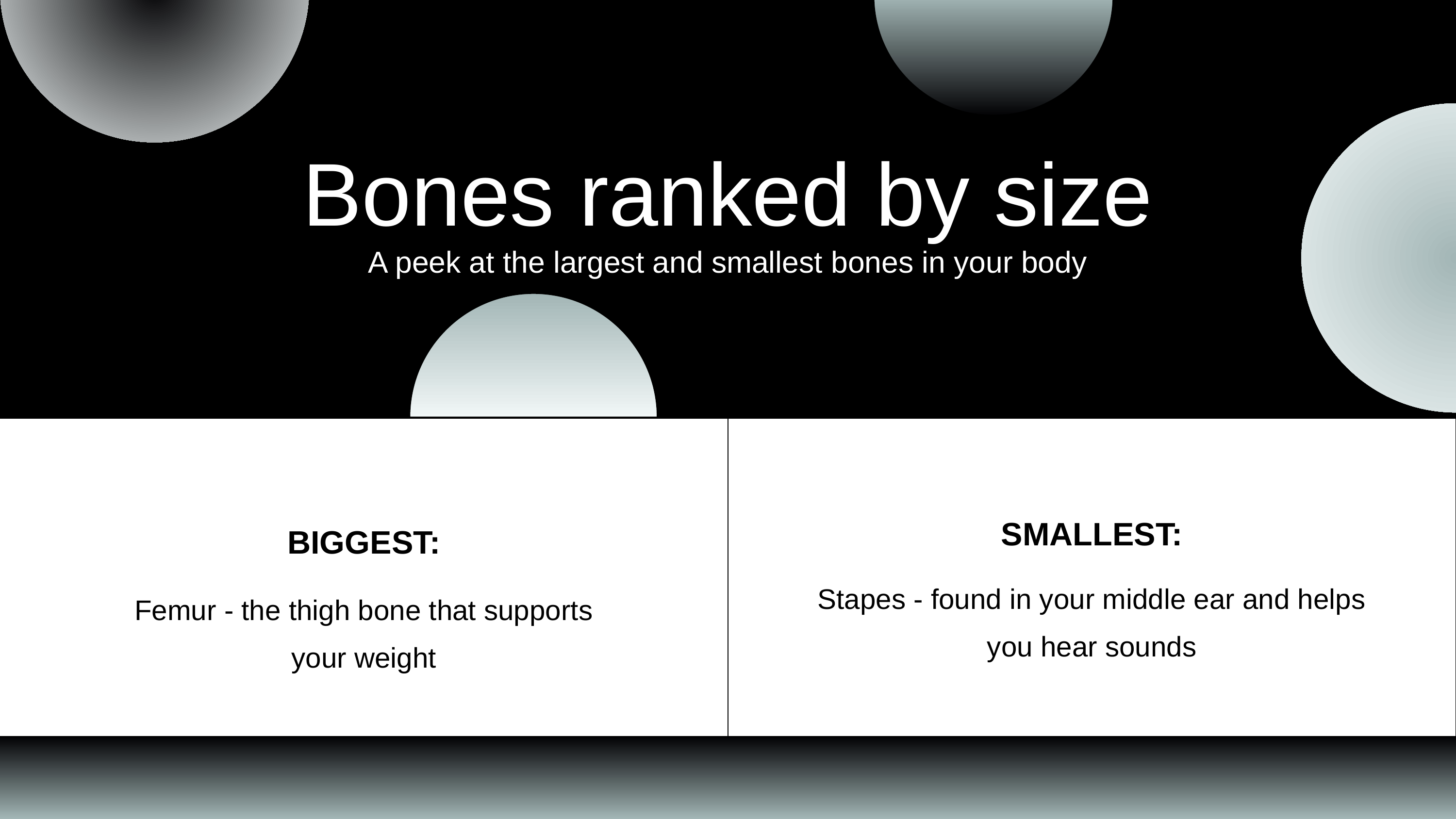

|  |  |  |  |  |
| --- | --- | --- | --- | --- |
|  |  |  |  |  |

Bones ranked by size
A peek at the largest and smallest bones in your body

SMALLEST:
Stapes - found in your middle ear and helps you hear sounds
BIGGEST:
Femur - the thigh bone that supports
your weight